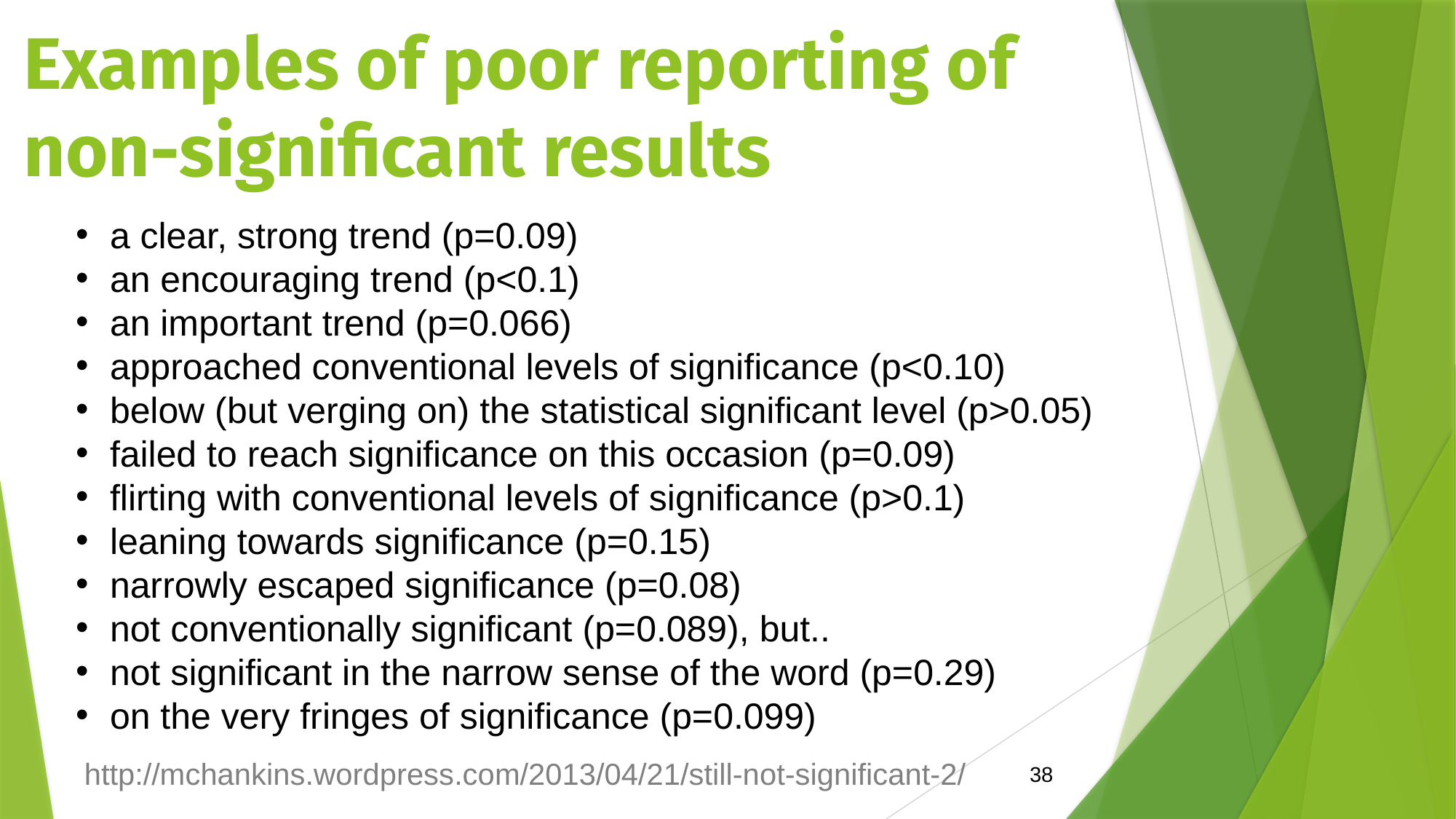

Examples of poor reporting of non-significant results
a clear, strong trend (p=0.09)
an encouraging trend (p<0.1)
an important trend (p=0.066)
approached conventional levels of significance (p<0.10)
below (but verging on) the statistical significant level (p>0.05)
failed to reach significance on this occasion (p=0.09)
flirting with conventional levels of significance (p>0.1)
leaning towards significance (p=0.15)
narrowly escaped significance (p=0.08)
not conventionally significant (p=0.089), but..
not significant in the narrow sense of the word (p=0.29)
on the very fringes of signiﬁcance (p=0.099)
38
http://mchankins.wordpress.com/2013/04/21/still-not-significant-2/